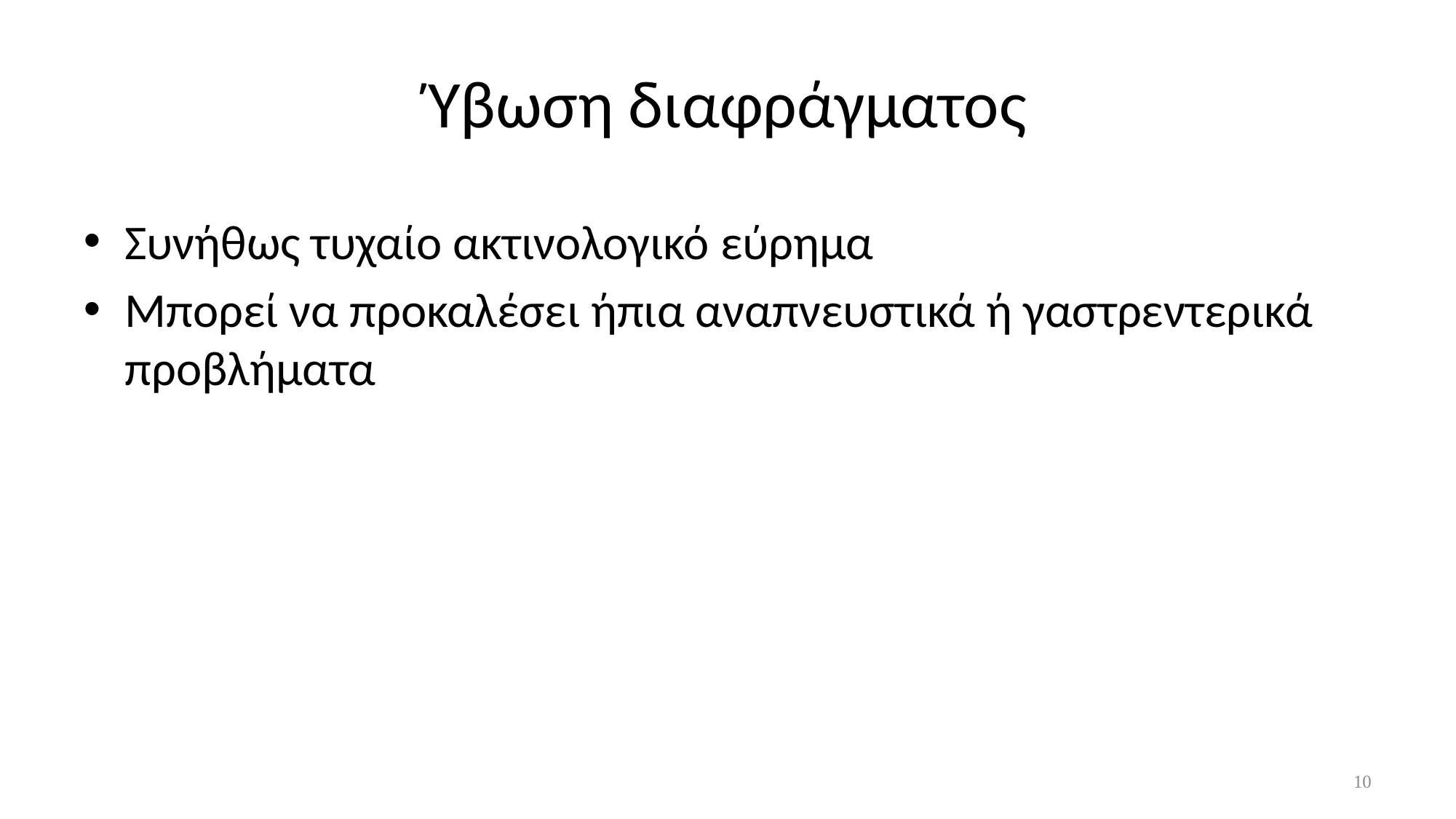

# Ύβωση διαφράγματος
Συνήθως τυχαίο ακτινολογικό εύρημα
Μπορεί να προκαλέσει ήπια αναπνευστικά ή γαστρεντερικά προβλήματα
10